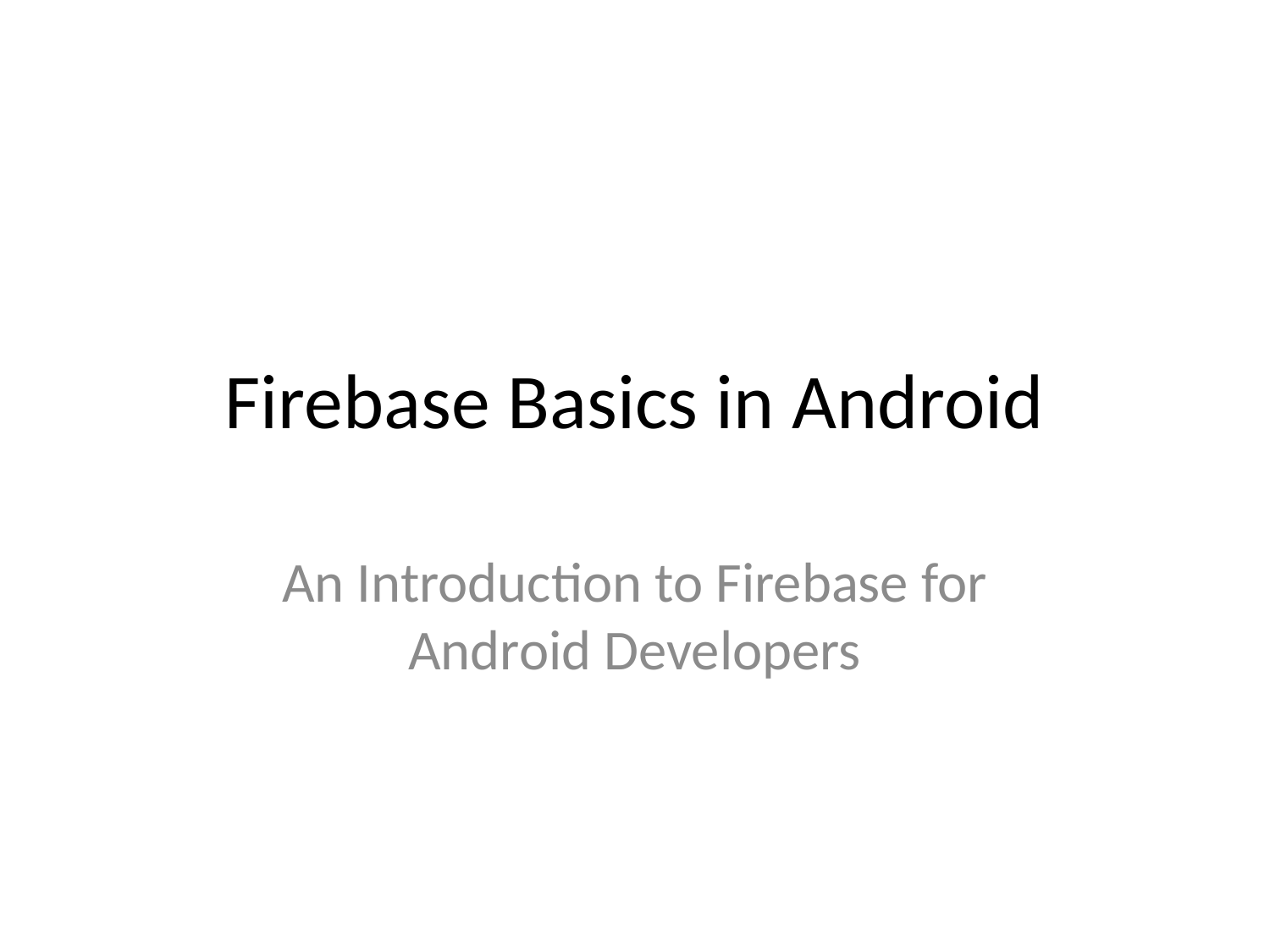

# Firebase Basics in Android
An Introduction to Firebase for Android Developers